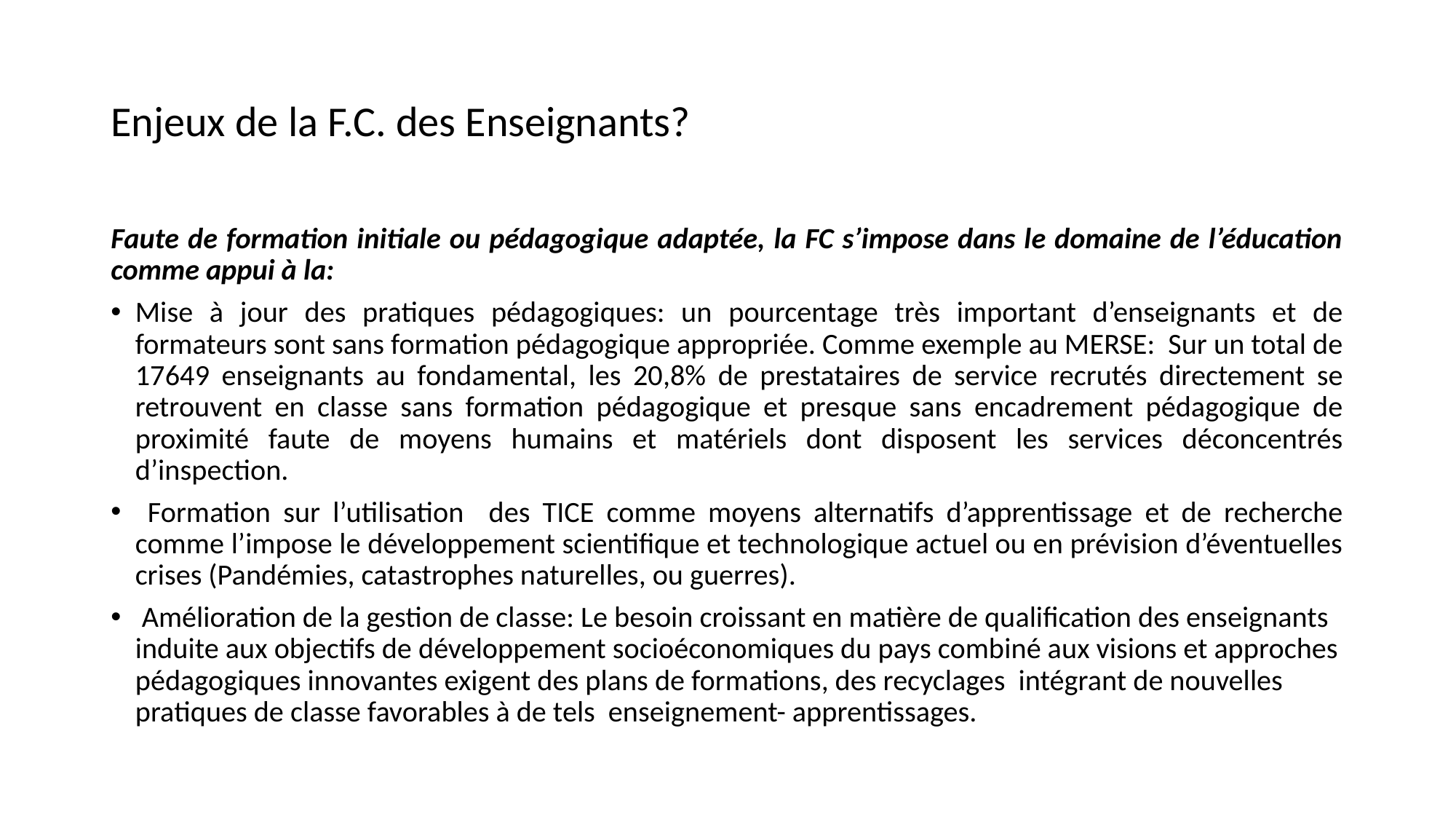

# Enjeux de la F.C. des Enseignants?
Faute de formation initiale ou pédagogique adaptée, la FC s’impose dans le domaine de l’éducation comme appui à la:
Mise à jour des pratiques pédagogiques: un pourcentage très important d’enseignants et de formateurs sont sans formation pédagogique appropriée. Comme exemple au MERSE:  Sur un total de 17649 enseignants au fondamental, les 20,8% de prestataires de service recrutés directement se retrouvent en classe sans formation pédagogique et presque sans encadrement pédagogique de proximité faute de moyens humains et matériels dont disposent les services déconcentrés d’inspection.
 Formation sur l’utilisation  des TICE comme moyens alternatifs d’apprentissage et de recherche comme l’impose le développement scientifique et technologique actuel ou en prévision d’éventuelles crises (Pandémies, catastrophes naturelles, ou guerres).
 Amélioration de la gestion de classe: Le besoin croissant en matière de qualification des enseignants induite aux objectifs de développement socioéconomiques du pays combiné aux visions et approches pédagogiques innovantes exigent des plans de formations, des recyclages  intégrant de nouvelles pratiques de classe favorables à de tels  enseignement- apprentissages.